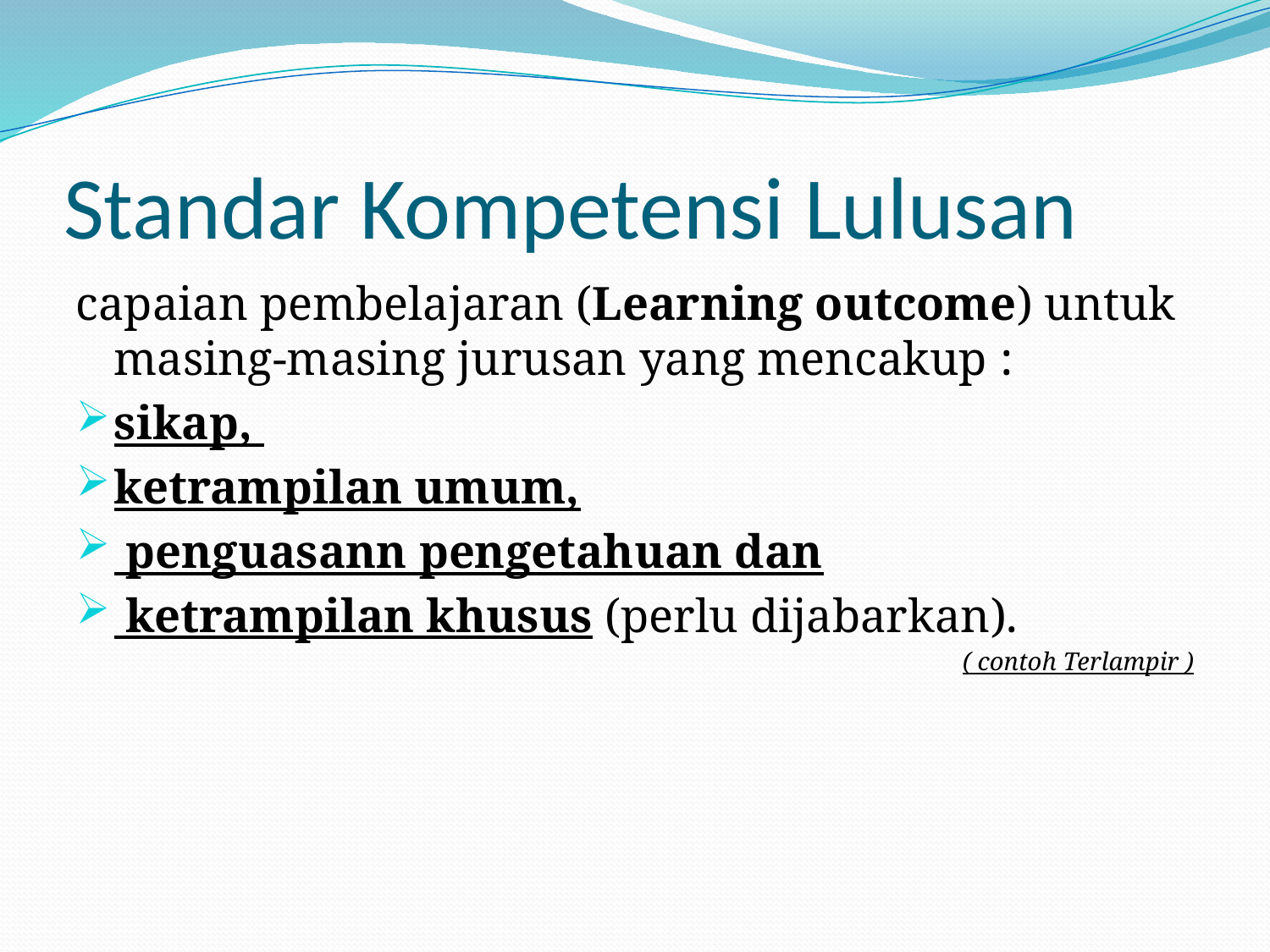

# Standar Kompetensi Lulusan
capaian pembelajaran (Learning outcome) untuk masing-masing jurusan yang mencakup :
sikap,
ketrampilan umum,
 penguasann pengetahuan dan
 ketrampilan khusus (perlu dijabarkan).
( contoh Terlampir )